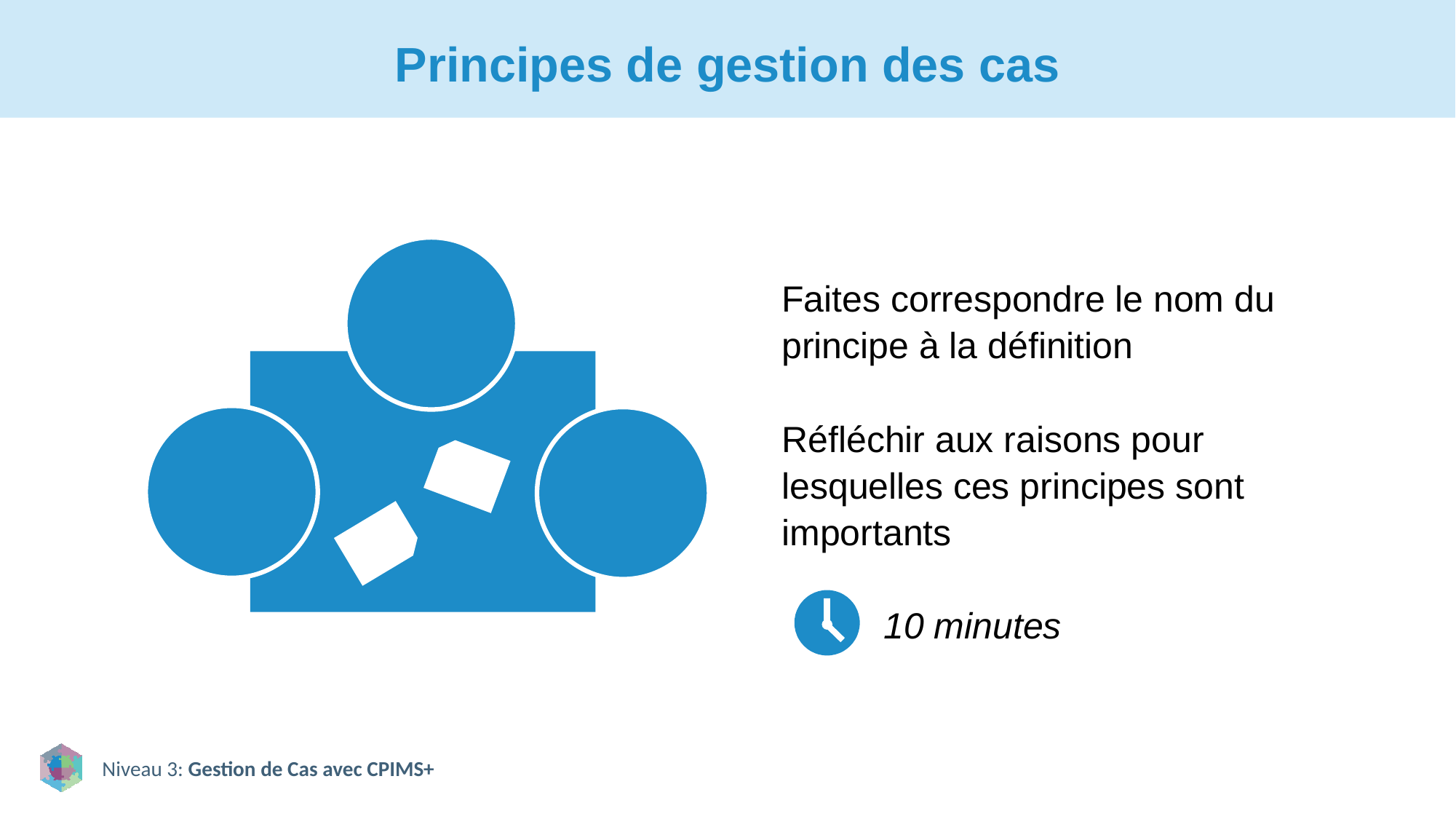

# Principes de gestion des cas

Faites correspondre le nom du principe à la définition

Réfléchir aux raisons pour lesquelles ces principes sont importants

          10 minutes